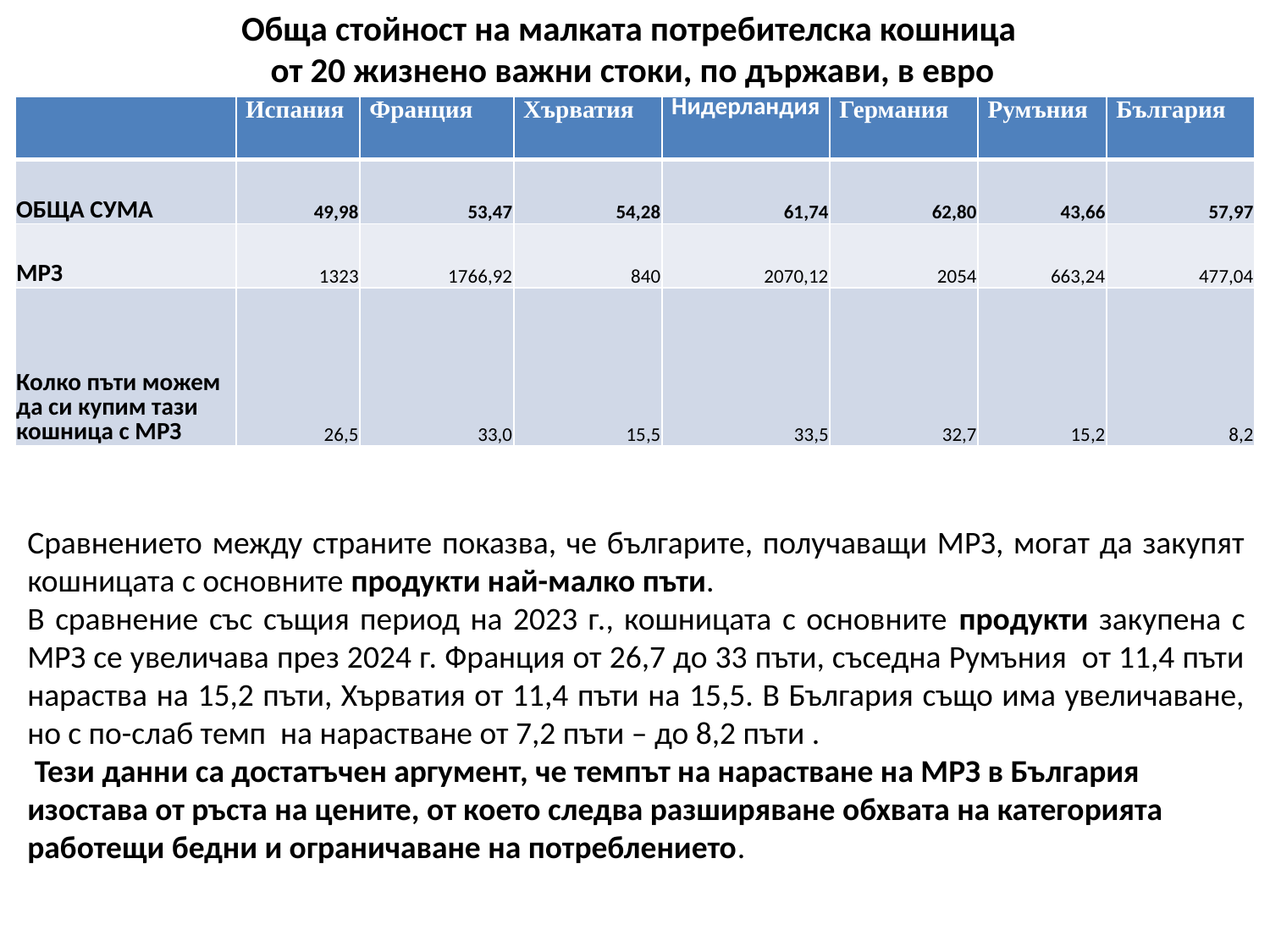

# Обща стойност на малката потребителска кошница от 20 жизнено важни стоки, по държави, в евро
|  | Испания | Франция | Хърватия | Нидерландия | Германия | Румъния | България |
| --- | --- | --- | --- | --- | --- | --- | --- |
| ОБЩА СУМА | 49,98 | 53,47 | 54,28 | 61,74 | 62,80 | 43,66 | 57,97 |
| МРЗ | 1323 | 1766,92 | 840 | 2070,12 | 2054 | 663,24 | 477,04 |
| Колко пъти можем да си купим тази кошница с МРЗ | 26,5 | 33,0 | 15,5 | 33,5 | 32,7 | 15,2 | 8,2 |
Сравнението между страните показва, че българите, получаващи МРЗ, могат да закупят кошницата с основните продукти най-малко пъти.
В сравнение със същия период на 2023 г., кошницата с основните продукти закупена с МРЗ се увеличава през 2024 г. Франция от 26,7 до 33 пъти, съседна Румъния  от 11,4 пъти нараства на 15,2 пъти, Хърватия от 11,4 пъти на 15,5. В България също има увеличаване, но с по-слаб темп  на нарастване от 7,2 пъти – до 8,2 пъти .
 Тези данни са достатъчен аргумент, че темпът на нарастване на МРЗ в България изостава от ръста на цените, от което следва разширяване обхвата на категорията работещи бедни и ограничаване на потреблението.